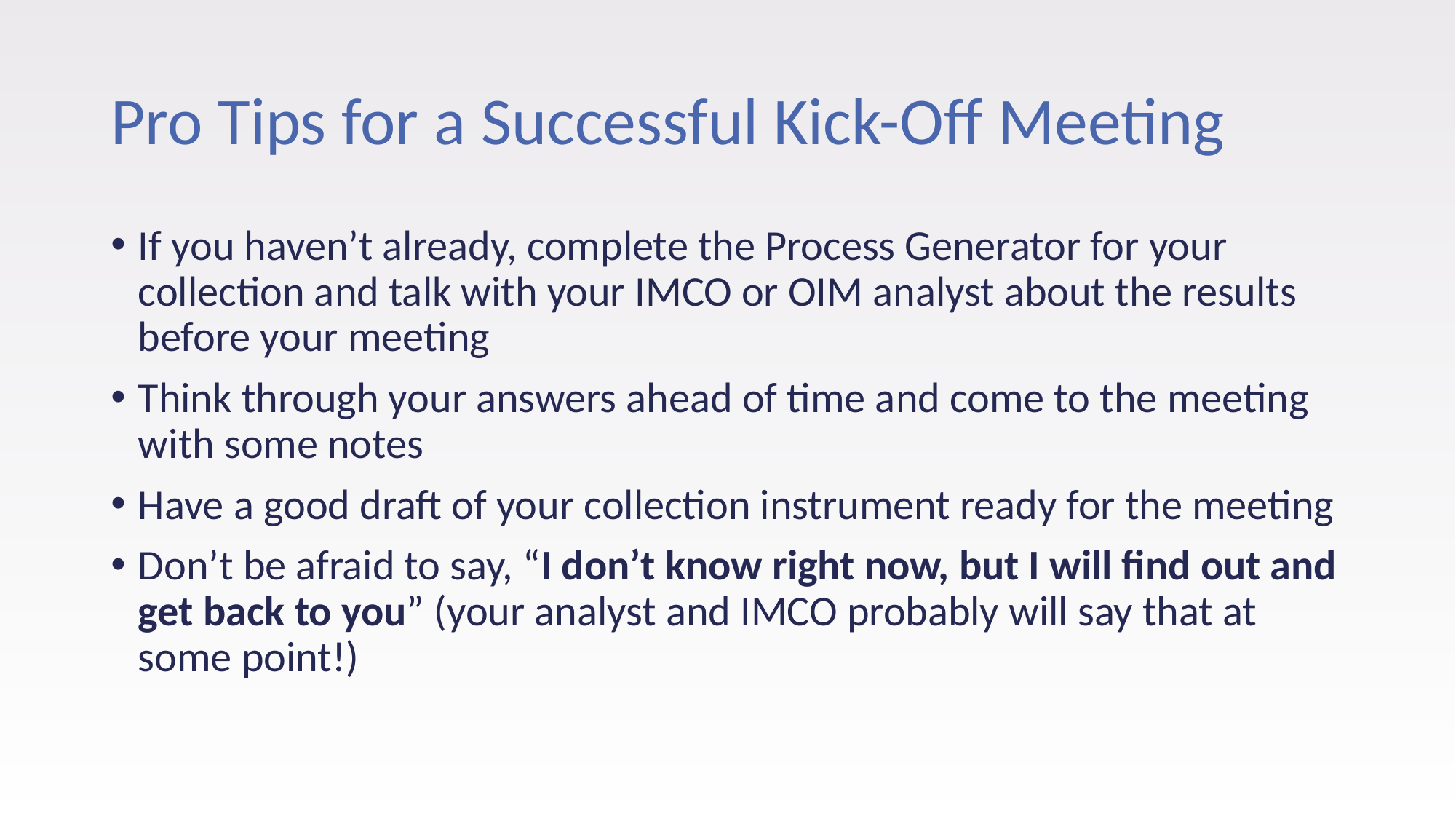

# Pro Tips for a Successful Kick-Off Meeting
If you haven’t already, complete the Process Generator for your collection and talk with your IMCO or OIM analyst about the results before your meeting
Think through your answers ahead of time and come to the meeting with some notes
Have a good draft of your collection instrument ready for the meeting
Don’t be afraid to say, “I don’t know right now, but I will find out and get back to you” (your analyst and IMCO probably will say that at some point!)